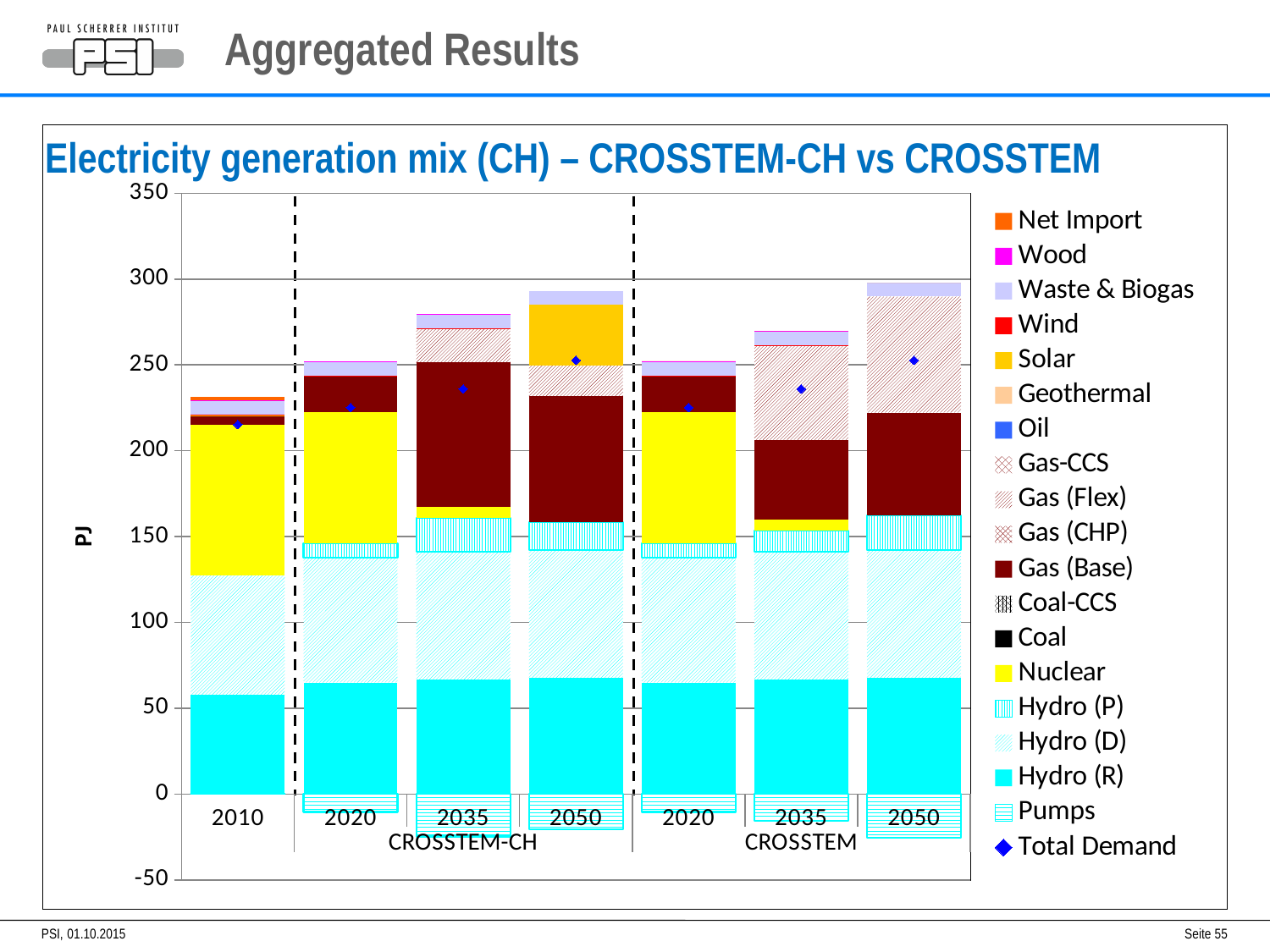

# Aggregated Results

### Chart

| Category | Pumps | Hydro (R)  | Hydro (D)  | Hydro (P)  | Nuclear | Coal | Coal-CCS | Gas (Base) | Gas (CHP) | Gas (Flex) | Gas-CCS | Oil | Geothermal | Solar | Wind | Waste & Biogas | Wood |  | Total Demand |
|---|---|---|---|---|---|---|---|---|---|---|---|---|---|---|---|---|---|---|---|
| 2010 | 0.0 | 57.6947745499714 | 69.8537206700844 | 0.0 | 87.713687808 | 0.0 | 0.0 | 5.18533349411743 | 0.0 | 0.0 | 0.0 | 0.0 | 0.0 | 0.29988 | 0.13176 | 8.233956 | 0.381044322020172 | 1.8755999999999915 | 215.20000000000002 |
| 2020 | -10.4035466979611 | 64.9795499999999 | 72.8815499999999 | 8.32283735836887 | 76.3575813504 | 0.0 | 0.0 | 20.7460262344156 | 0.0 | 0.0 | 0.0 | 0.0 | 0.0 | 0.384490326611297 | 0.18543168 | 8.05 | 0.285783241515128 | 0.0 | 225.0999999999999 |
| 2035 | -24.7045254201114 | 66.6414000000001 | 74.5434 | 19.7636203360891 | 6.45478848000001 | 0.0 | 0.0 | 83.9968682763826 | 0.0 | 19.7646222975603 | 0.0 | 0.0 | 0.0 | 0.153796130644519 | 0.074172672 | 8.05 | 0.142891620757564 | 0.0 | 236.0 |
| 2050 | -20.7095634880944 | 67.5496 | 74.4516000000002 | 16.5676507904755 | 0.0 | 0.0 | 0.0 | 73.0833778856602 | 0.0 | 18.0419854629558 | 0.0 | 0.0 | 0.0 | 35.228303030216 | 0.0 | 8.05 | 0.0 | 0.0 | 252.69999999999996 |
| 2020 | -10.4035466979611 | 64.9795499999999 | 72.88155 | 8.32283735836887 | 76.3575813504 | 0.0 | 0.0 | 20.8039894938127 | 0.0 | 0.0 | 0.0 | 0.0 | 0.0 | 0.384490326611297 | 0.18543168 | 8.05 | 0.285783241515128 | 0.001999999998204771 | 225.0999999999999 |
| 2035 | -15.5983298429495 | 66.6414000000001 | 74.5433999999999 | 12.4786638743596 | 6.45478848000001 | 0.0 | 0.0 | 46.2398353043998 | 0.0 | 54.9905580671517 | 0.0 | 0.0 | 0.0 | 0.153796130644519 | 0.0741726720000001 | 8.05 | 0.0940204001925452 | 0.002187500000701448 | 236.0 |
| 2050 | -25.4347349247189 | 67.5496 | 74.4515999999999 | 20.3477879397751 | 0.0 | 0.0 | 0.0 | 59.8559270506323 | 0.0 | 67.5578965230227 | 0.0 | 0.0 | 0.0 | 0.0 | 0.0 | 8.05 | 0.0 | 0.002374999807997824 | 252.69999999999996 |
Electricity generation mix (CH) – CROSSTEM-CH vs CROSSTEM

PSI,
01.10.2015
Seite 55